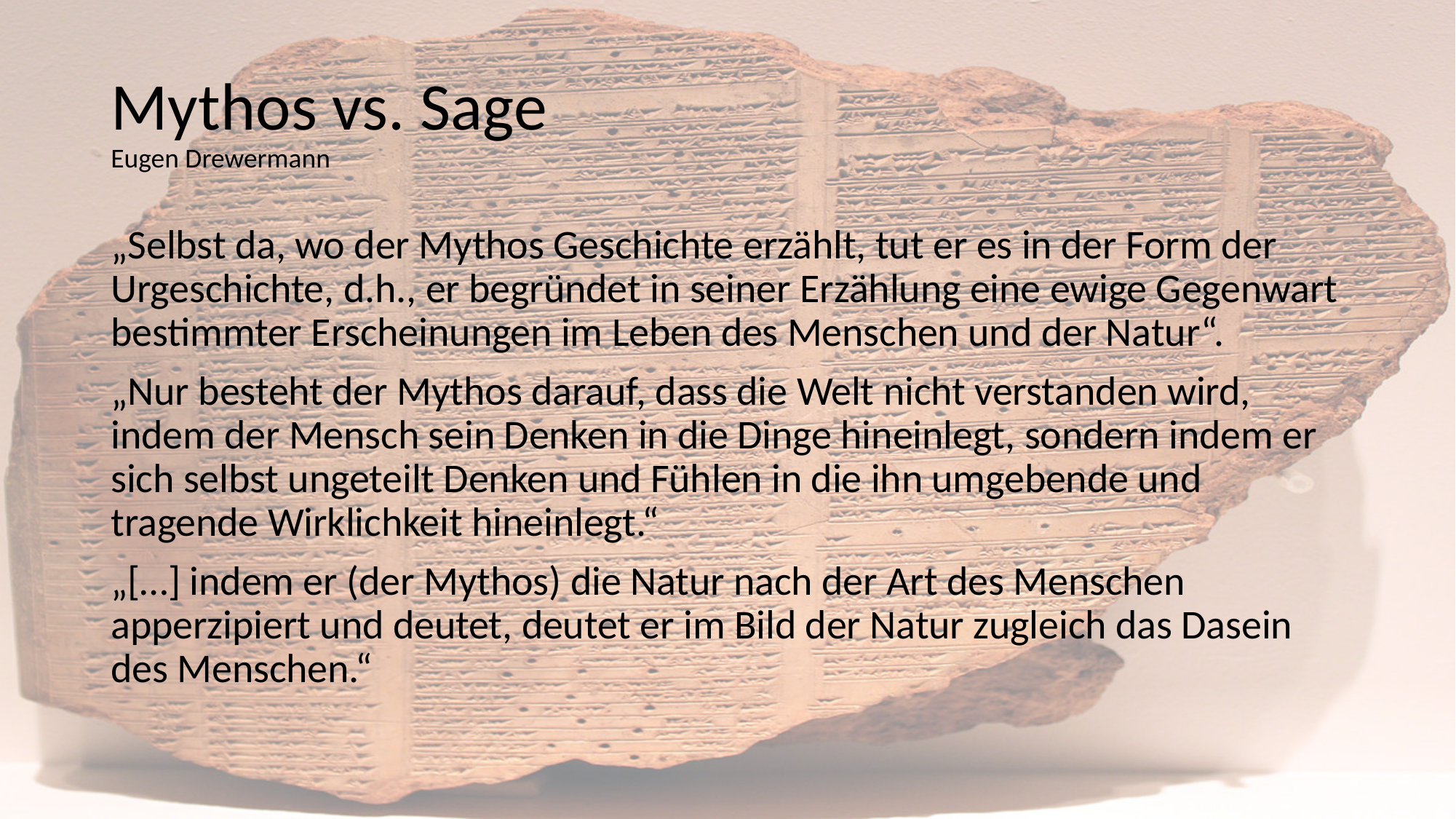

# Mythos vs. Sage Eugen Drewermann
„Selbst da, wo der Mythos Geschichte erzählt, tut er es in der Form der Urgeschichte, d.h., er begründet in seiner Erzählung eine ewige Gegenwart bestimmter Erscheinungen im Leben des Menschen und der Natur“.
„Nur besteht der Mythos darauf, dass die Welt nicht verstanden wird, indem der Mensch sein Denken in die Dinge hineinlegt, sondern indem er sich selbst ungeteilt Denken und Fühlen in die ihn umgebende und tragende Wirklichkeit hineinlegt.“
„[…] indem er (der Mythos) die Natur nach der Art des Menschen apperzipiert und deutet, deutet er im Bild der Natur zugleich das Dasein des Menschen.“